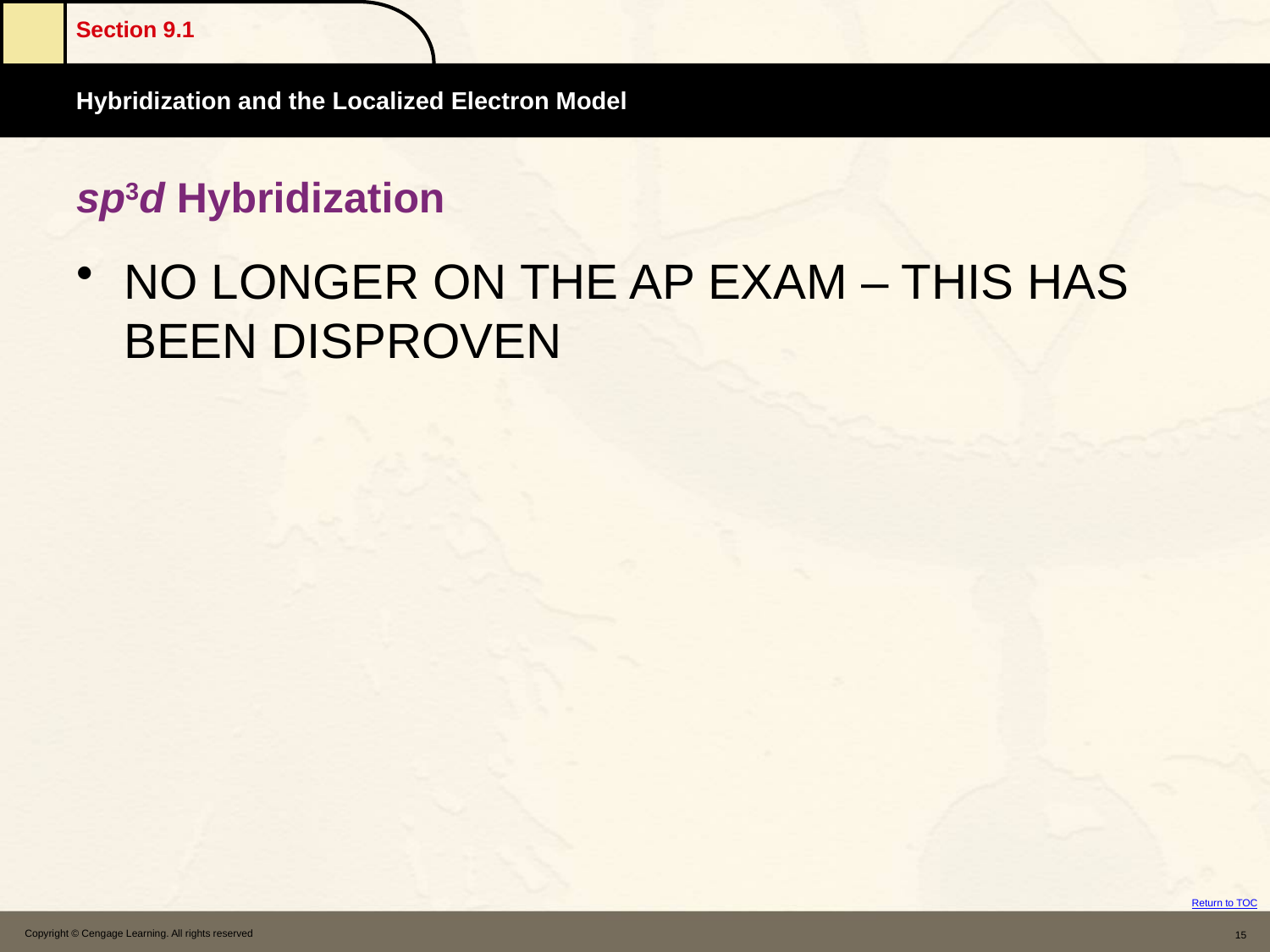

# sp3d Hybridization
NO LONGER ON THE AP EXAM – THIS HAS BEEN DISPROVEN

Copyright © Cengage Learning. All rights reserved
15